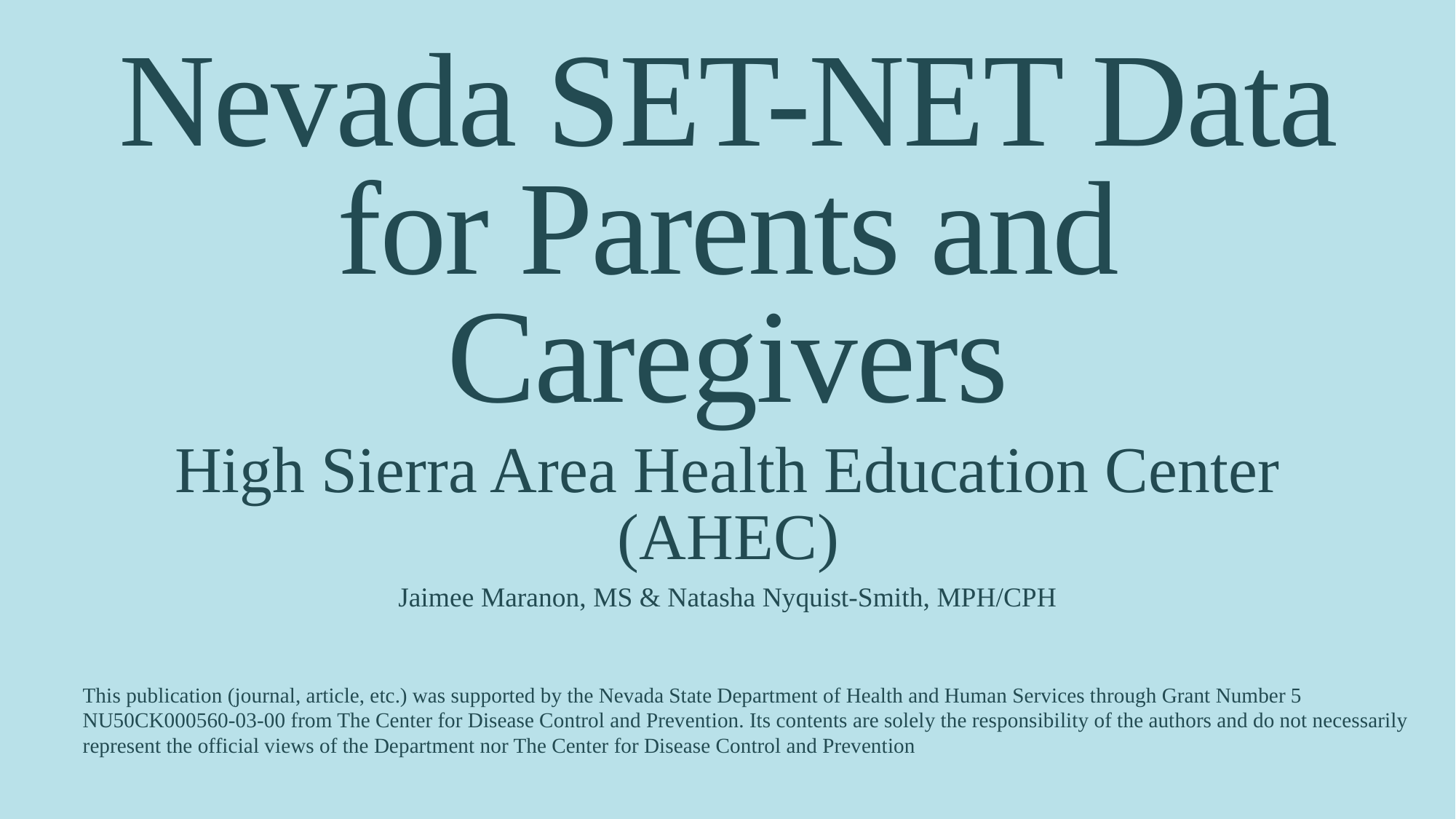

# Nevada SET-NET Data for Parents and Caregivers
High Sierra Area Health Education Center (AHEC)
Jaimee Maranon, MS & Natasha Nyquist-Smith, MPH/CPH
This publication (journal, article, etc.) was supported by the Nevada State Department of Health and Human Services through Grant Number 5 NU50CK000560-03-00 from The Center for Disease Control and Prevention. Its contents are solely the responsibility of the authors and do not necessarily represent the official views of the Department nor The Center for Disease Control and Prevention